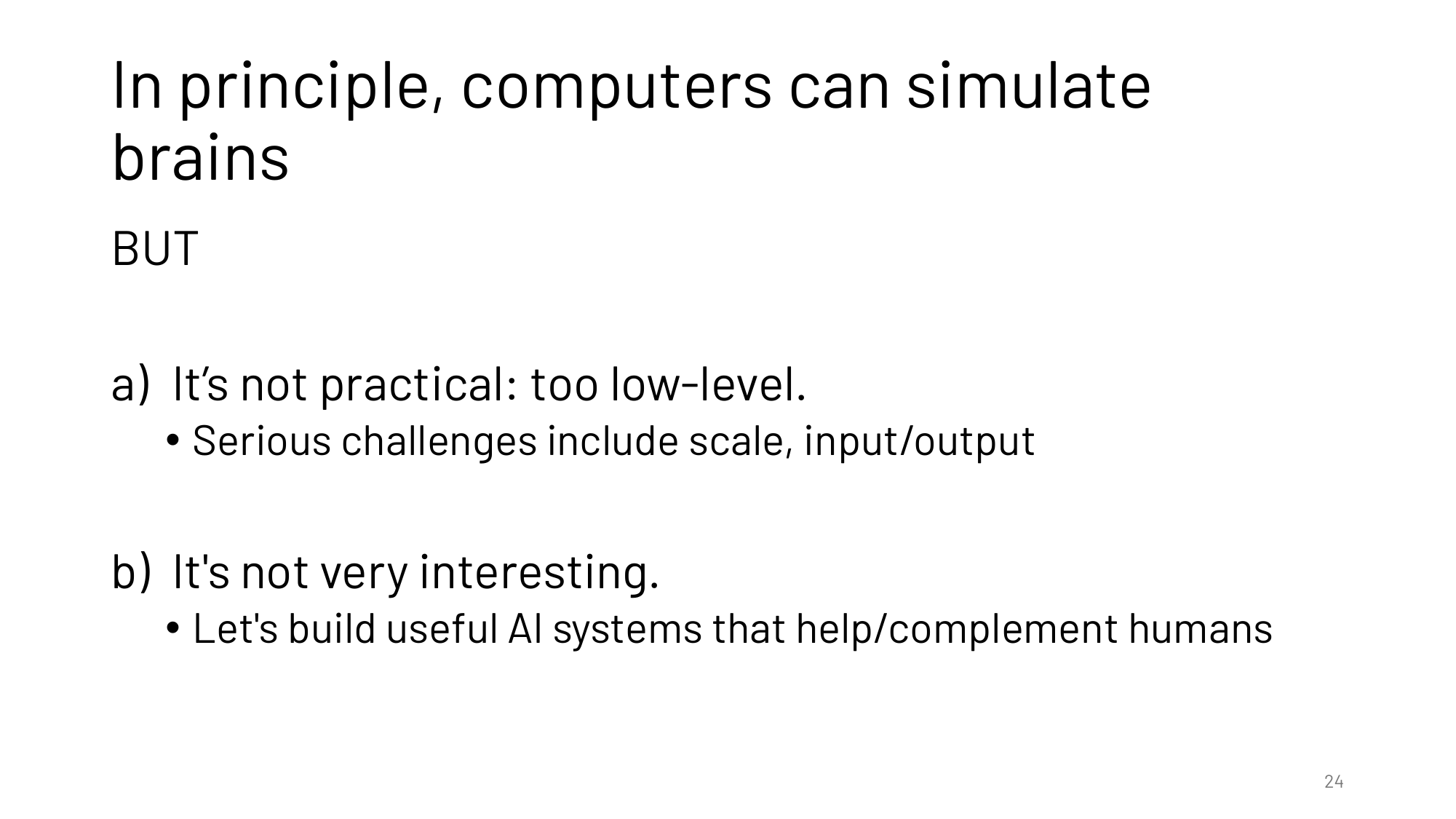

# In principle, computers can simulate brains
BUT

It’s not practical: too low-level.
Serious challenges include scale, input/output

It's not very interesting.
Let's build useful AI systems that help/complement humans
24